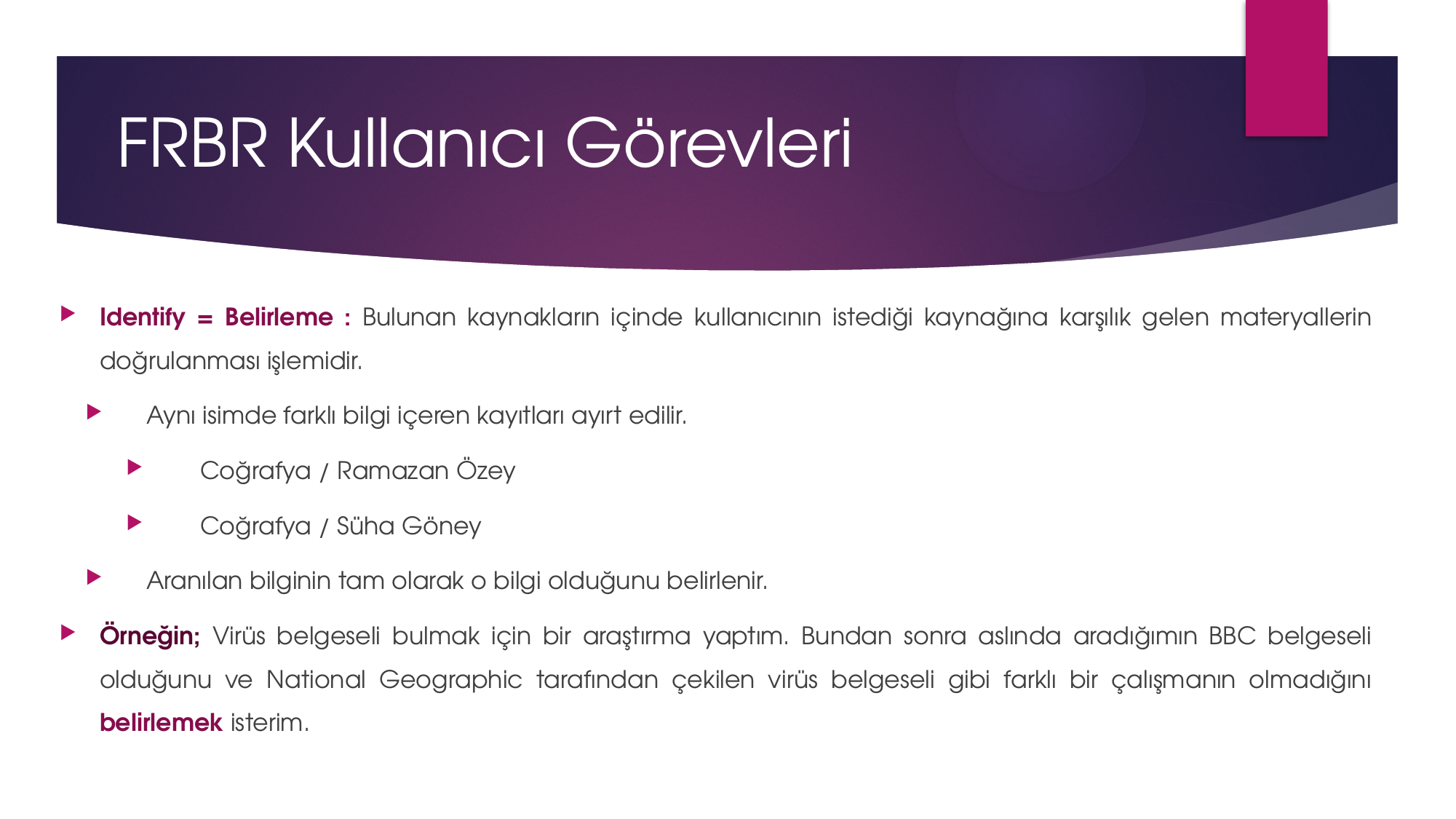

FRBR Kullanıcı Görevleri
Identify = Belirleme : Bulunan kaynakların içinde kullanıcının istediği kaynağına karşılık gelen materyallerin doğrulanması işlemidir.
Aynı isimde farklı bilgi içeren kayıtları ayırt edilir.
Coğrafya / Ramazan Özey
Coğrafya / Süha Göney
Aranılan bilginin tam olarak o bilgi olduğunu belirlenir.
Örneğin; Virüs belgeseli bulmak için bir araştırma yaptım. Bundan sonra aslında aradığımın BBC belgeseli olduğunu ve National Geographic tarafından çekilen virüs belgeseli gibi farklı bir çalışmanın olmadığını belirlemek isterim.